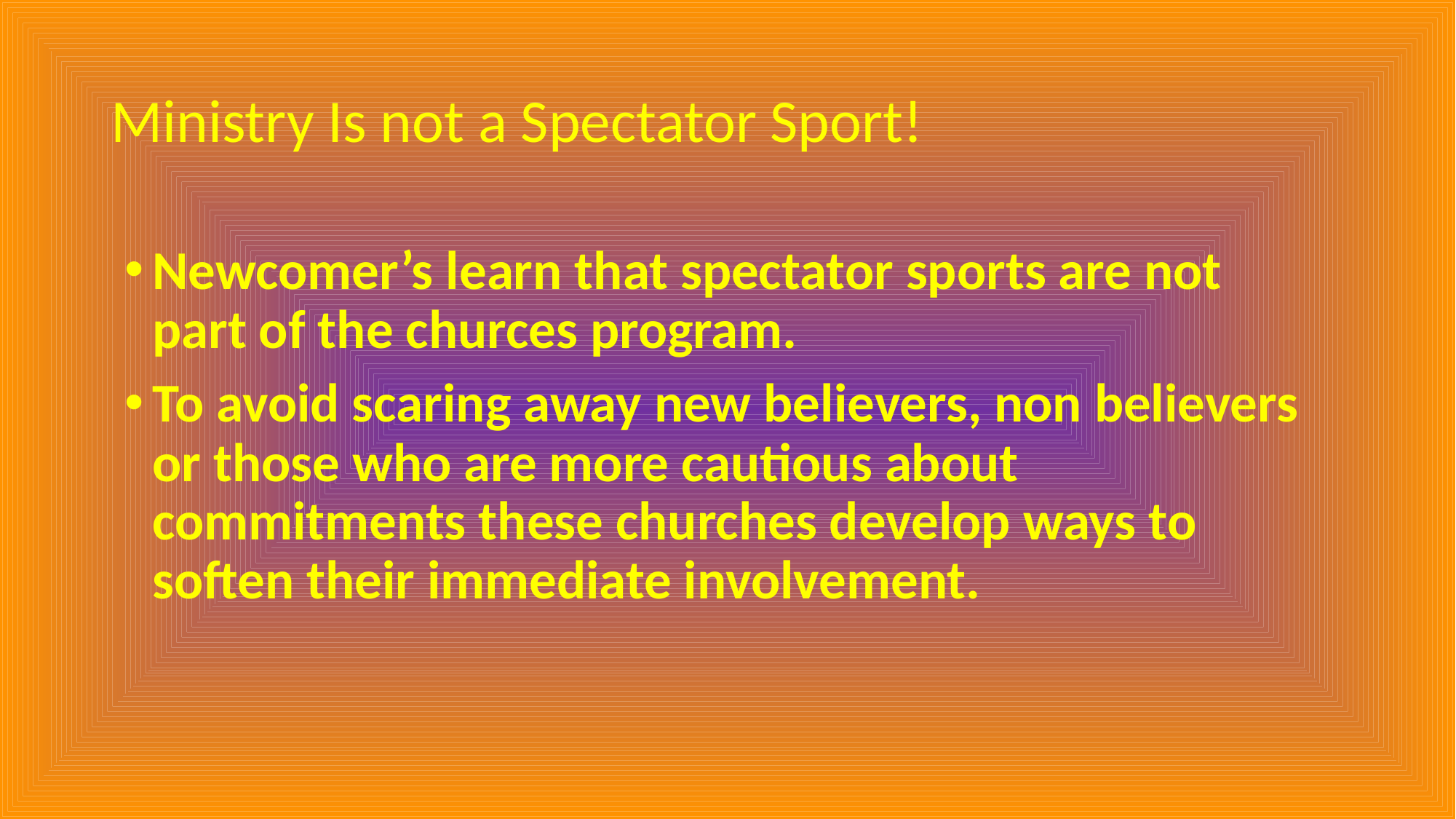

# Ministry Is not a Spectator Sport!
Newcomer’s learn that spectator sports are not part of the churces program.
To avoid scaring away new believers, non believers or those who are more cautious about commitments these churches develop ways to soften their immediate involvement.